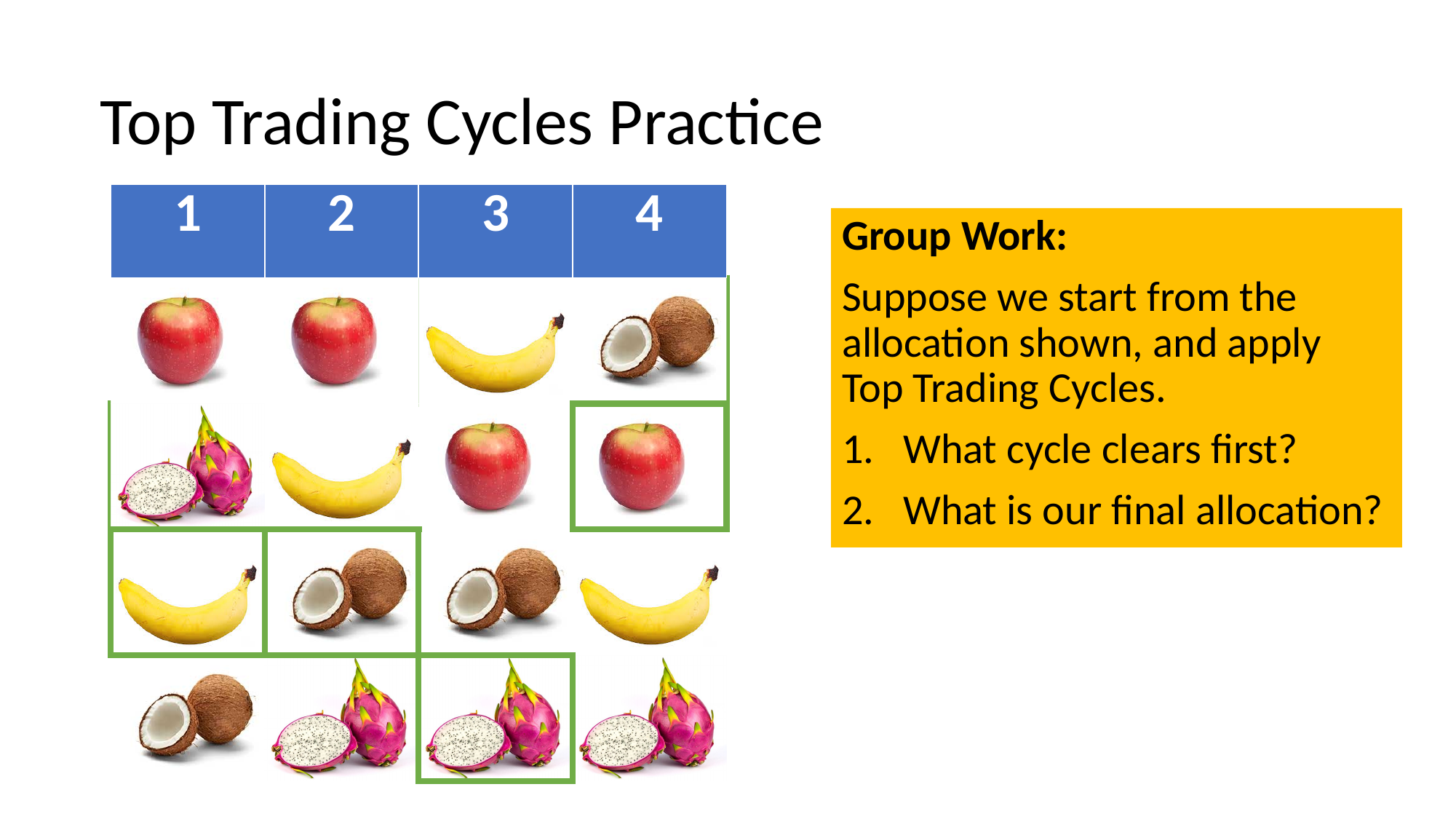

# Top Trading Cycles Practice
| 1 | 2 | 3 | 4 |
| --- | --- | --- | --- |
|  |  |  |  |
|  |  |  |  |
|  |  |  |  |
|  |  |  |  |
| 1 | 2 | 3 | 4 |
| --- | --- | --- | --- |
|  |  |  |  |
|  |  |  |  |
|  |  |  |  |
|  |  |  |  |
| 1 | 2 | 3 | 4 |
| --- | --- | --- | --- |
|  |  |  |  |
|  |  |  |  |
|  |  |  |  |
|  |  |  |  |
Group Work:
Suppose we start from the allocation shown, and apply Top Trading Cycles.
What cycle clears first?
What is our final allocation?